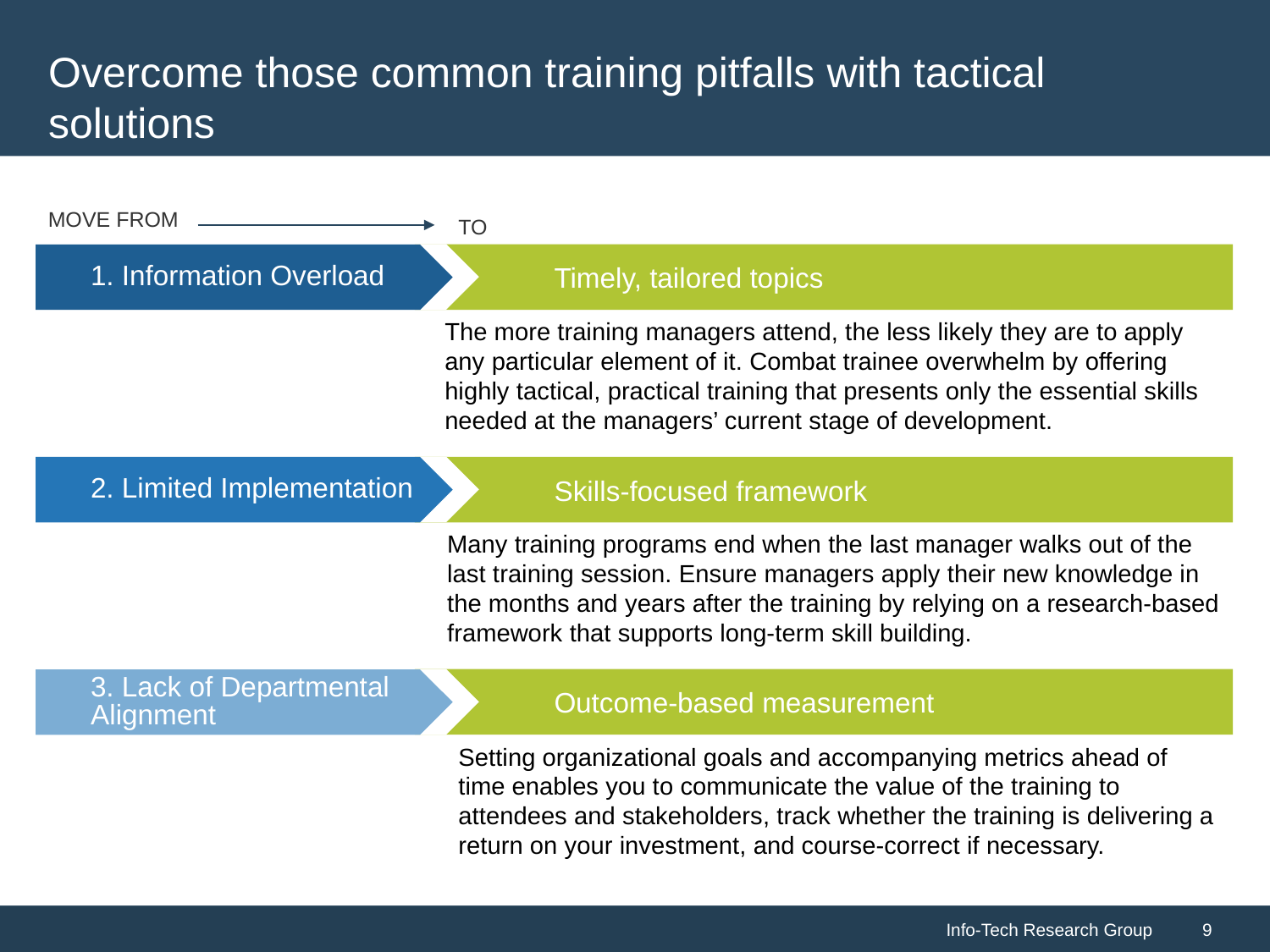

# Overcome those common training pitfalls with tactical solutions
MOVE FROM

TO

	Timely, tailored topics
1. Information Overload
The more training managers attend, the less likely they are to apply any particular element of it. Combat trainee overwhelm by offering highly tactical, practical training that presents only the essential skills needed at the managers’ current stage of development.

	Skills-focused framework
2. Limited Implementation
Many training programs end when the last manager walks out of the last training session. Ensure managers apply their new knowledge in the months and years after the training by relying on a research-based framework that supports long-term skill building.

	Outcome-based measurement
3. Lack of Departmental Alignment
Setting organizational goals and accompanying metrics ahead of time enables you to communicate the value of the training to attendees and stakeholders, track whether the training is delivering a return on your investment, and course-correct if necessary.